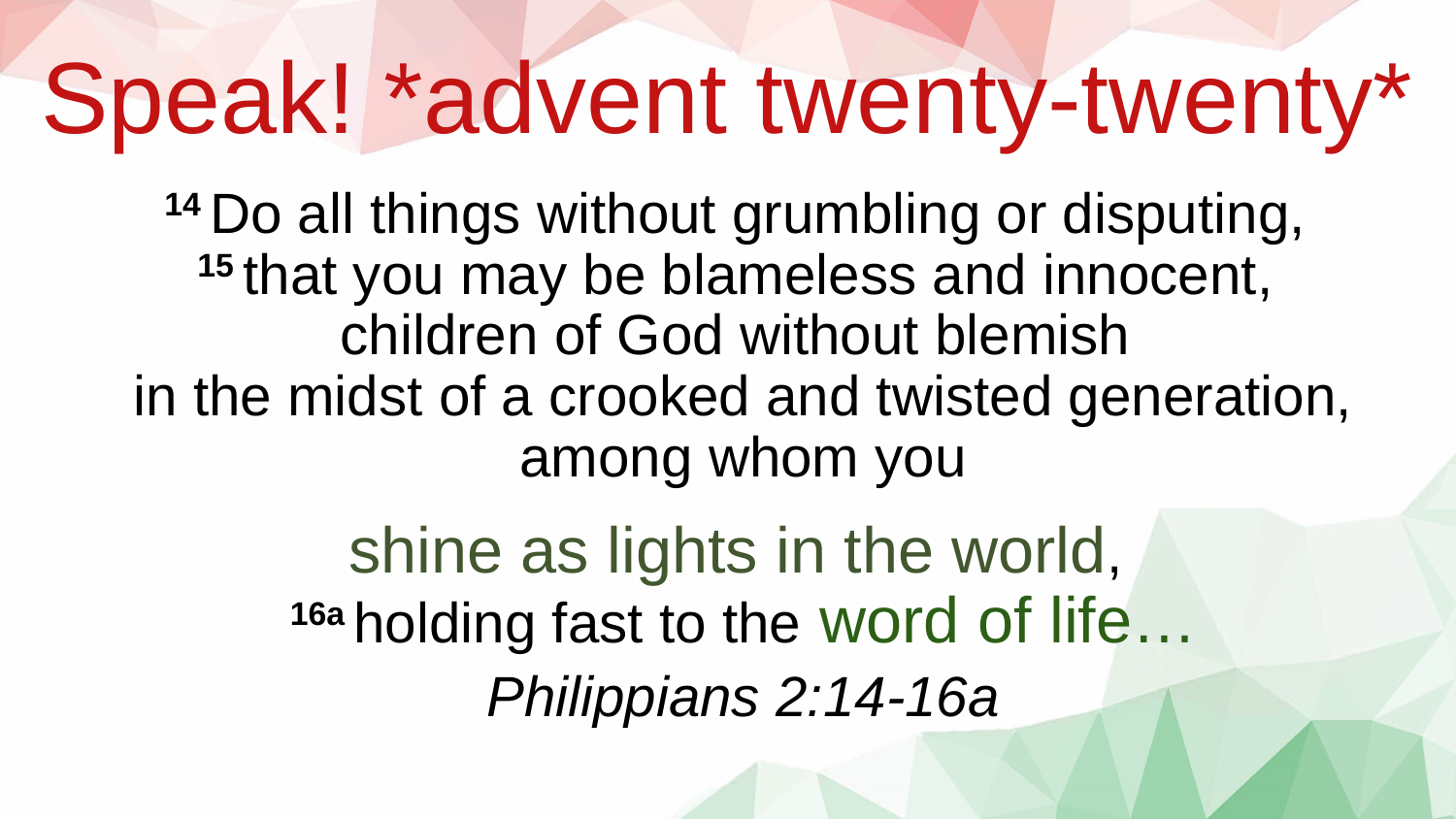

Speak! *advent twenty-twenty*
14 Do all things without grumbling or disputing, 
15 that you may be blameless and innocent, 
children of God without blemish 
in the midst of a crooked and twisted generation, among whom you
shine as lights in the world,
16a holding fast to the word of life…

Philippians 2:14-16a